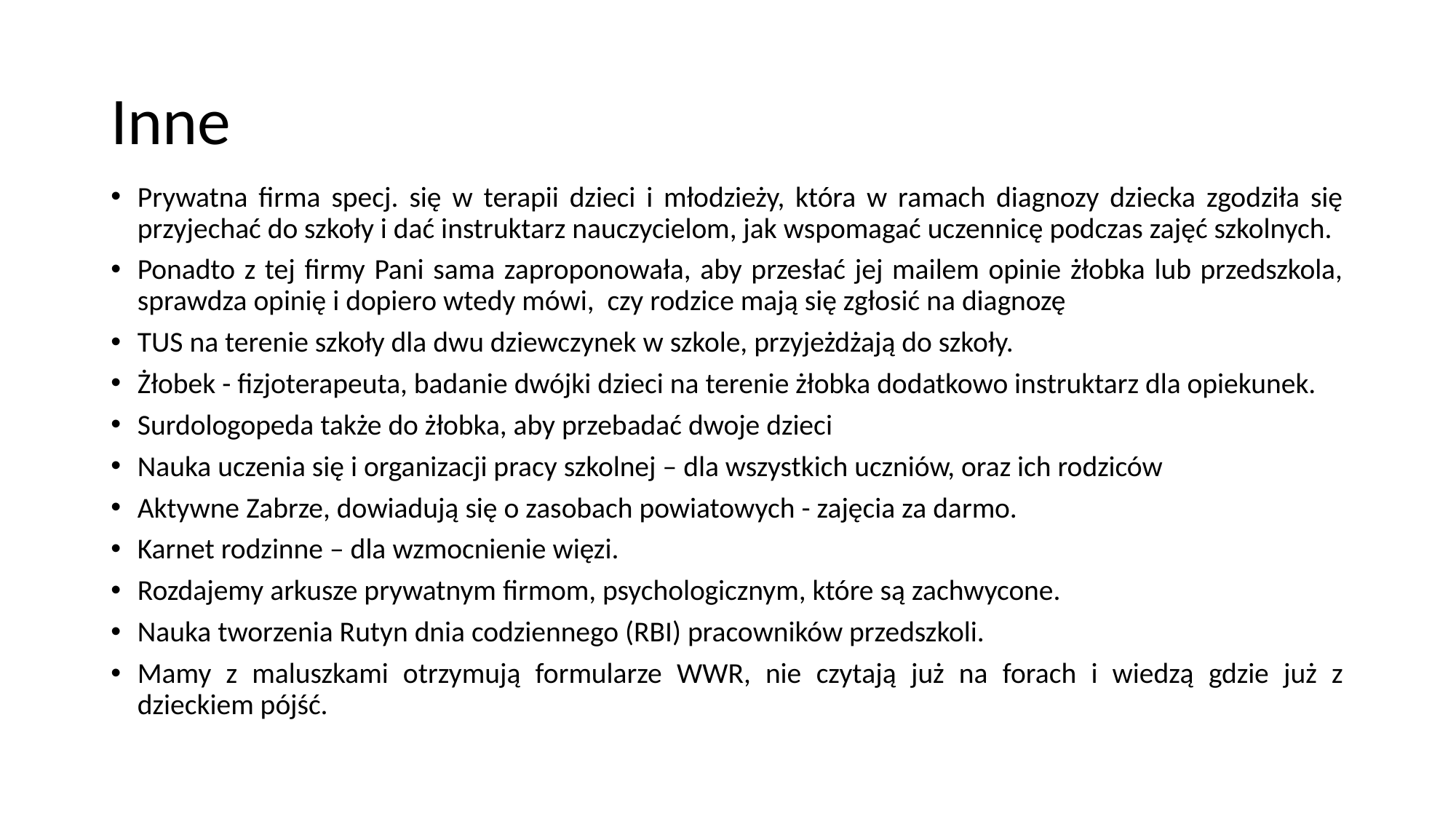

# Inne
Prywatna firma specj. się w terapii dzieci i młodzieży, która w ramach diagnozy dziecka zgodziła się przyjechać do szkoły i dać instruktarz nauczycielom, jak wspomagać uczennicę podczas zajęć szkolnych.
Ponadto z tej firmy Pani sama zaproponowała, aby przesłać jej mailem opinie żłobka lub przedszkola, sprawdza opinię i dopiero wtedy mówi,  czy rodzice mają się zgłosić na diagnozę
TUS na terenie szkoły dla dwu dziewczynek w szkole, przyjeżdżają do szkoły.
Żłobek - fizjoterapeuta, badanie dwójki dzieci na terenie żłobka dodatkowo instruktarz dla opiekunek.
Surdologopeda także do żłobka, aby przebadać dwoje dzieci
Nauka uczenia się i organizacji pracy szkolnej – dla wszystkich uczniów, oraz ich rodziców
Aktywne Zabrze, dowiadują się o zasobach powiatowych - zajęcia za darmo.
Karnet rodzinne – dla wzmocnienie więzi.
Rozdajemy arkusze prywatnym firmom, psychologicznym, które są zachwycone.
Nauka tworzenia Rutyn dnia codziennego (RBI) pracowników przedszkoli.
Mamy z maluszkami otrzymują formularze WWR, nie czytają już na forach i wiedzą gdzie już z dzieckiem pójść.